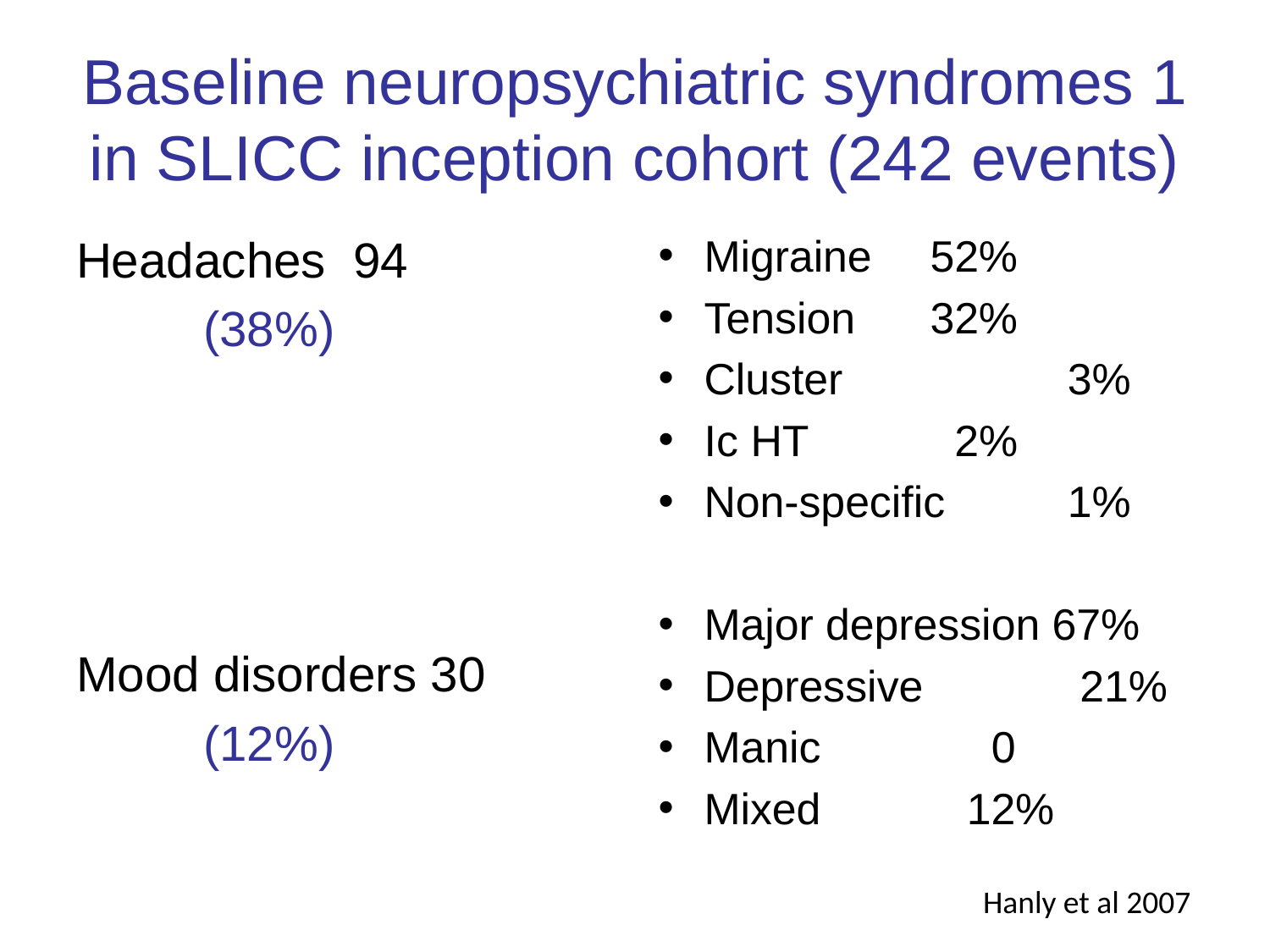

# Baseline neuropsychiatric syndromes 1 in SLICC inception cohort (242 events)
Headaches  94
	(38%)

Mood disorders 30
	(12%)
Migraine 		52%
Tension 		32%
Cluster	 	  3%
Ic HT	 	  2%
Non-specific 	  1%

Major depression 67%
Depressive 	   21%
Manic		     0
Mixed 		   12%
Hanly et al 2007